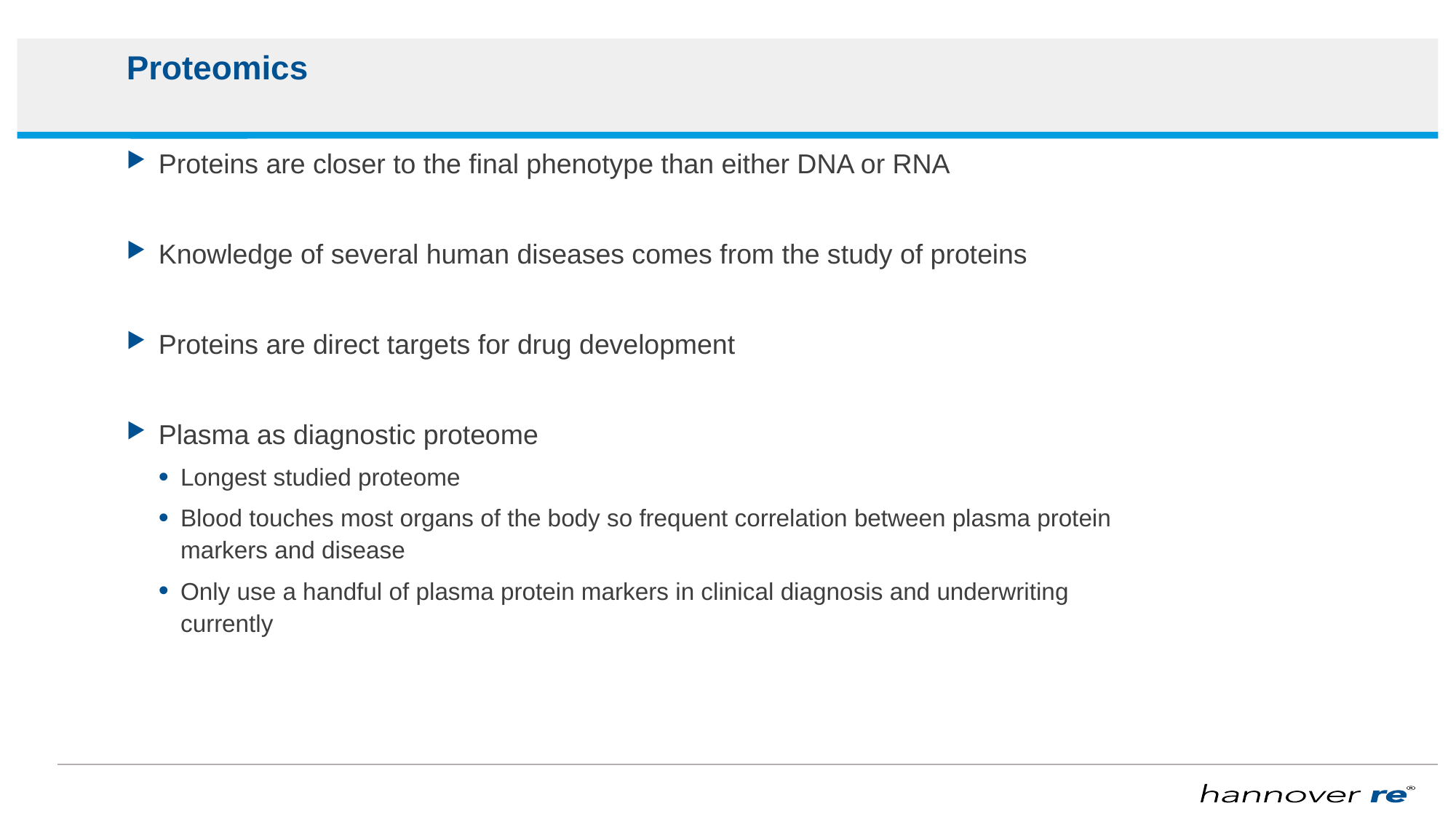

# Proteomics

Proteins are closer to the final phenotype than either DNA or RNA

Knowledge of several human diseases comes from the study of proteins

Proteins are direct targets for drug development

Plasma as diagnostic proteome
Longest studied proteome
Blood touches most organs of the body so frequent correlation between plasma protein markers and disease
Only use a handful of plasma protein markers in clinical diagnosis and underwriting currently